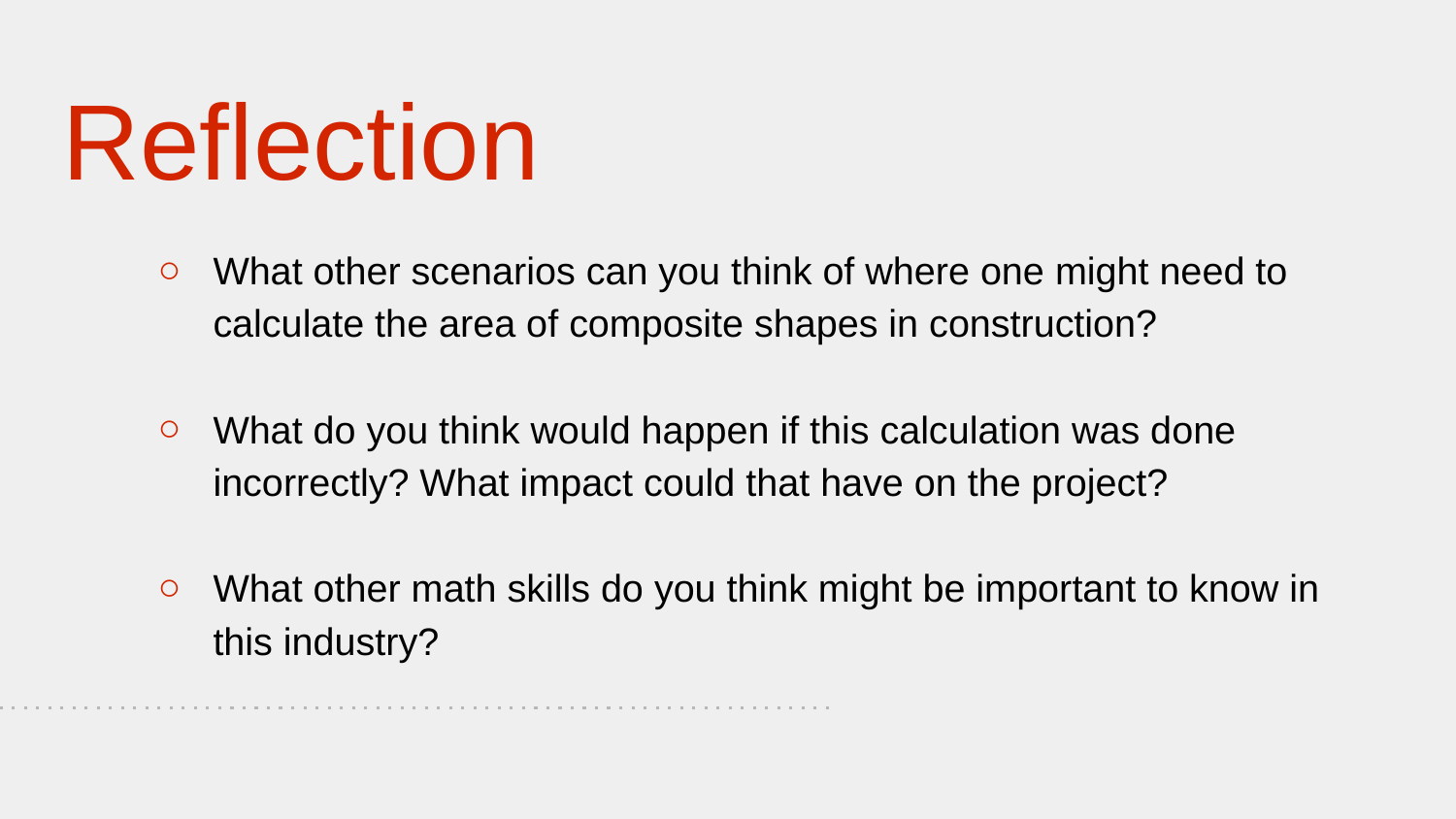

# Reflection
What other scenarios can you think of where one might need to calculate the area of composite shapes in construction?

What do you think would happen if this calculation was done incorrectly? What impact could that have on the project?

What other math skills do you think might be important to know in this industry?